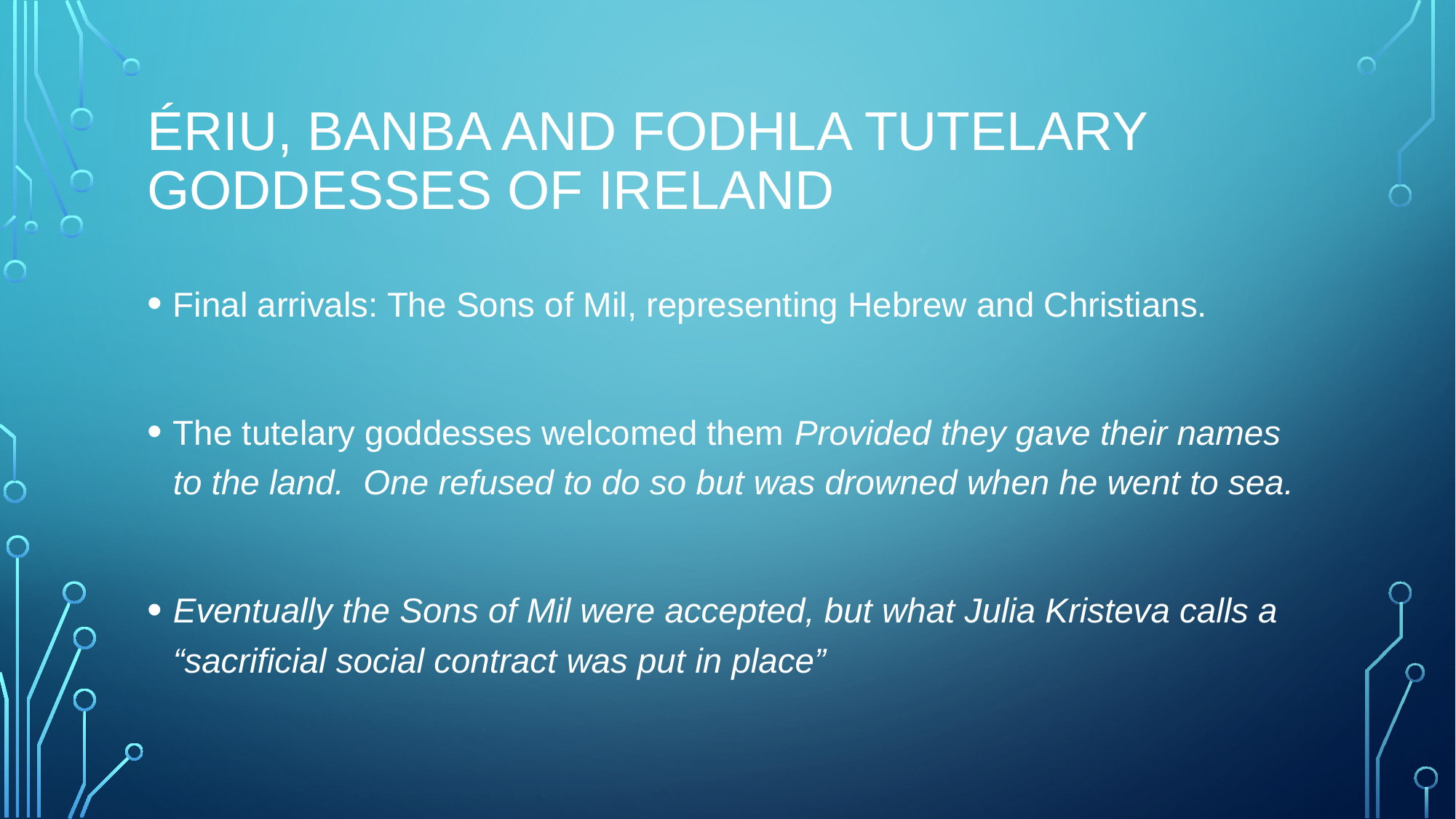

# Ériu, Banba and Fodhla Tutelary goddesses of ireland
Final arrivals: The Sons of Mil, representing Hebrew and Christians.

The tutelary goddesses welcomed them Provided they gave their names to the land.  One refused to do so but was drowned when he went to sea.

Eventually the Sons of Mil were accepted, but what Julia Kristeva calls a “sacrificial social contract was put in place”